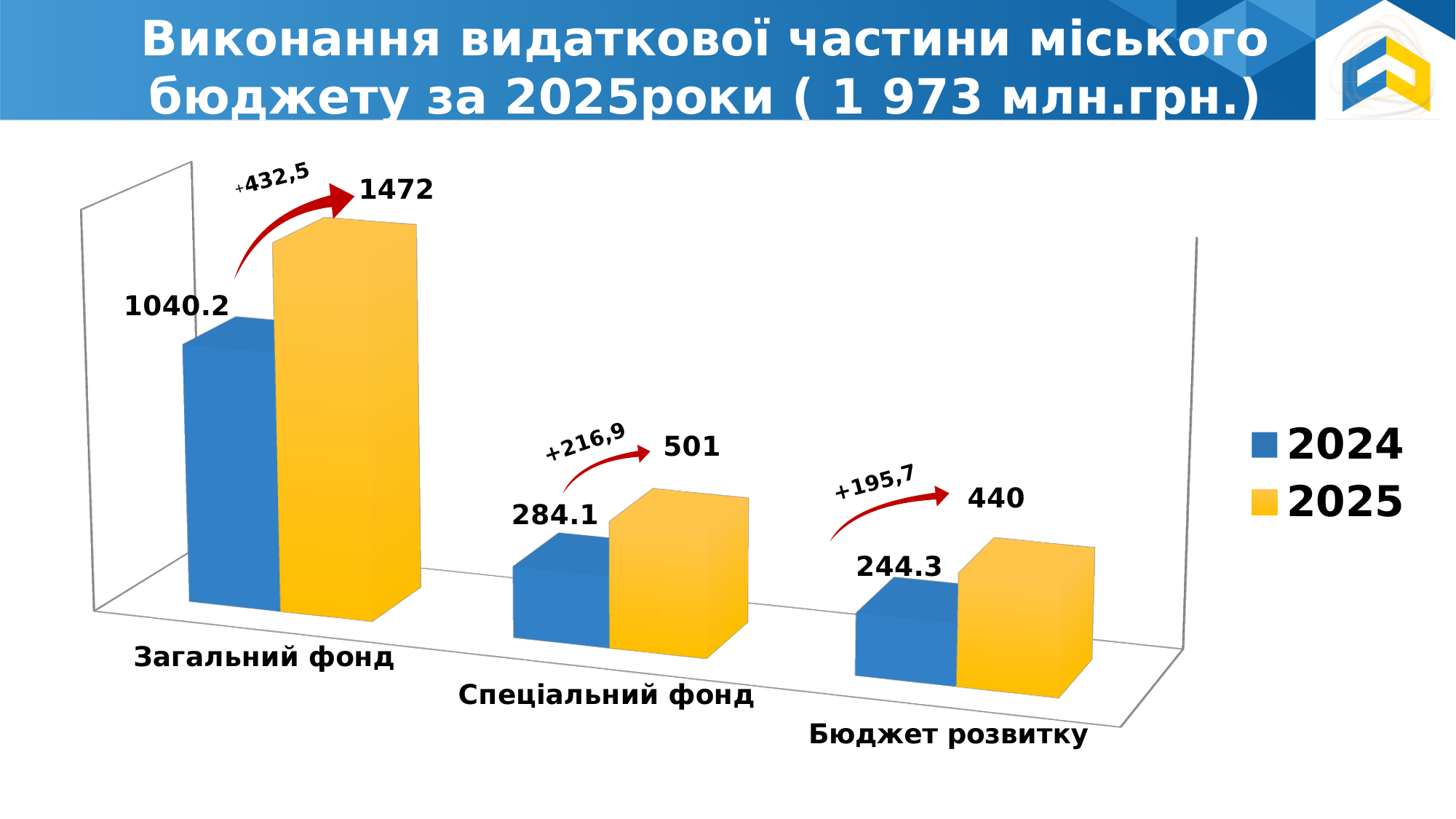

Виконання видаткової частини міського бюджету за 2025роки ( 1 973 млн.грн.)

[unsupported chart]

1472